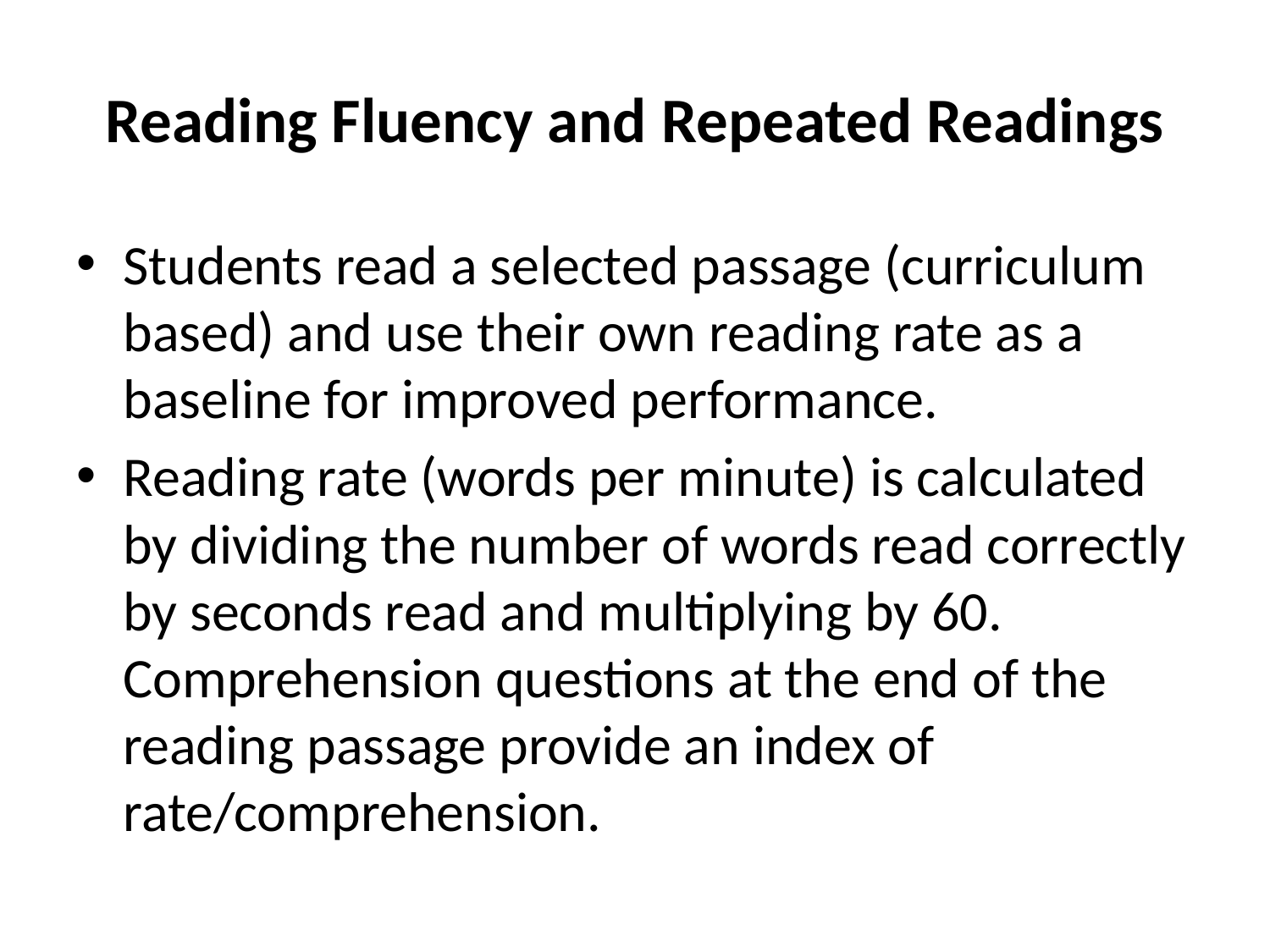

# Reading Fluency and Repeated Readings
Students read a selected passage (curriculum based) and use their own reading rate as a baseline for improved performance.
Reading rate (words per minute) is calculated by dividing the number of words read correctly by seconds read and multiplying by 60. Comprehension questions at the end of the reading passage provide an index of rate/comprehension.